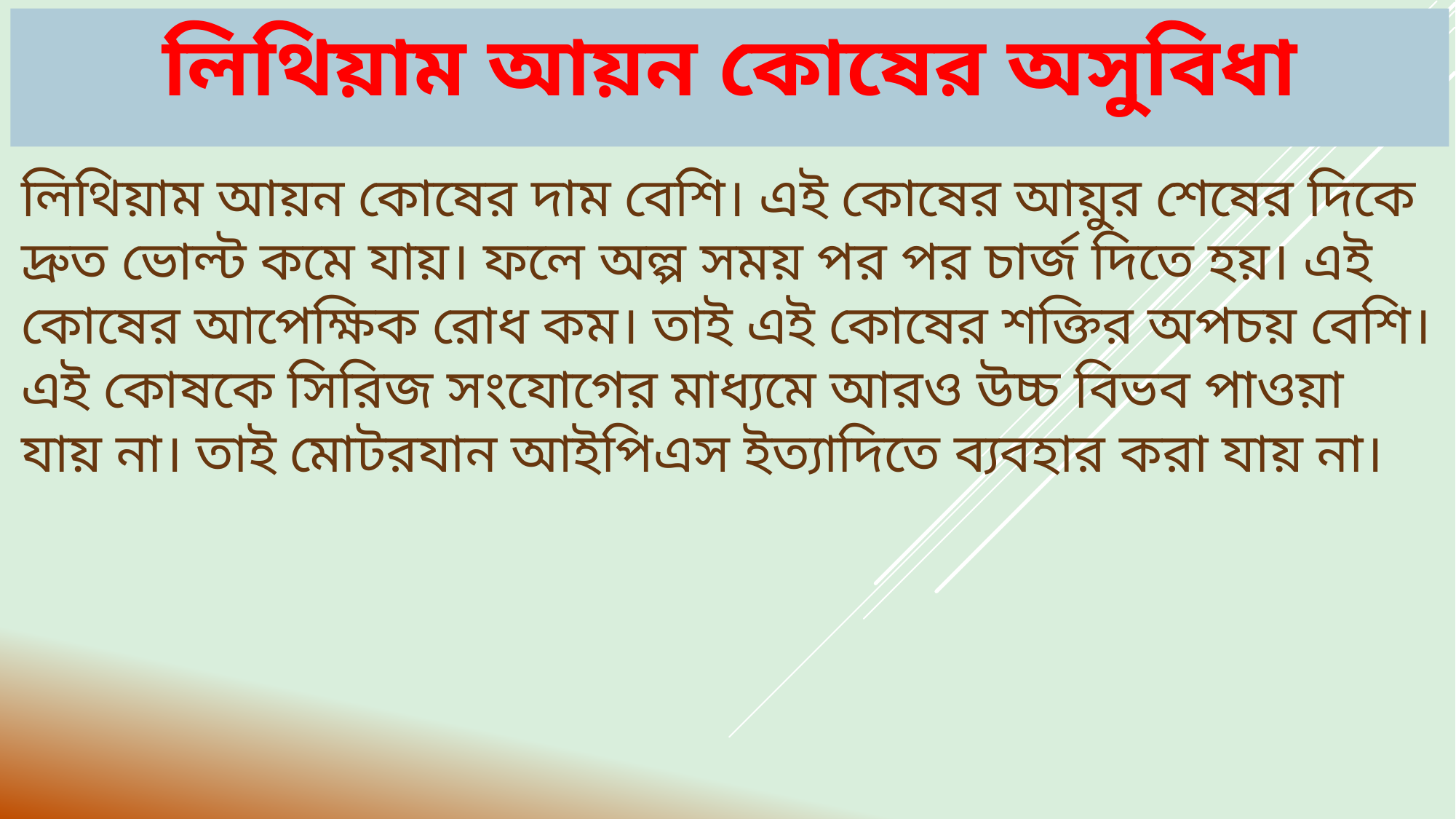

# লিথিয়াম আয়ন কোষের অসুবিধা
লিথিয়াম আয়ন কোষের দাম বেশি। এই কোষের আয়ুর শেষের দিকে দ্রুত ভোল্ট কমে যায়। ফলে অল্প সময় পর পর চার্জ দিতে হয়। এই কোষের আপেক্ষিক রোধ কম। তাই এই কোষের শক্তির অপচয় বেশি।এই কোষকে সিরিজ সংযোগের মাধ্যমে আরও উচ্চ বিভব পাওয়া যায় না। তাই মোটরযান আইপিএস ইত্যাদিতে ব্যবহার করা যায় না।